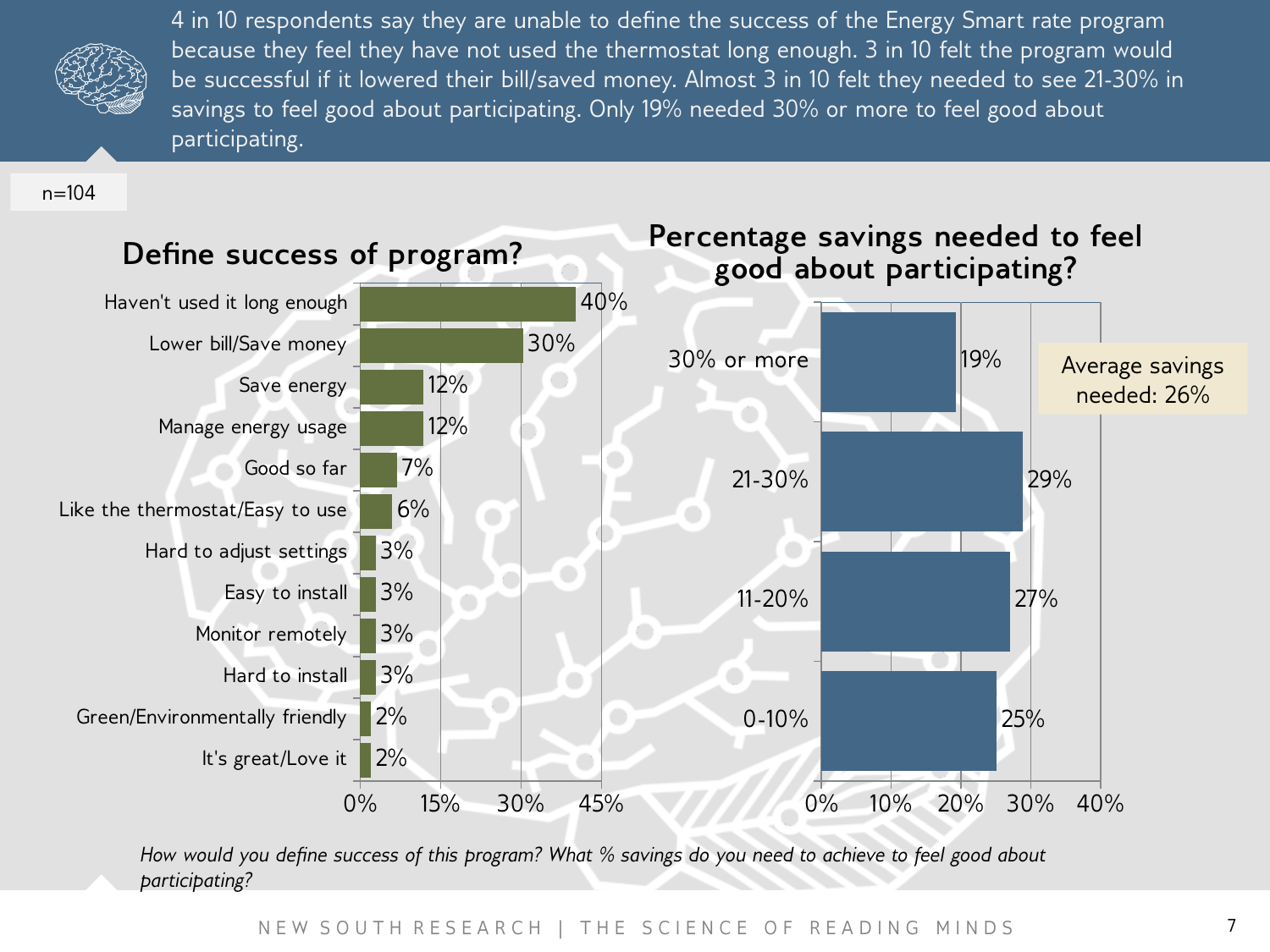

4 in 10 respondents say they are unable to define the success of the Energy Smart rate program because they feel they have not used the thermostat long enough. 3 in 10 felt the program would be successful if it lowered their bill/saved money. Almost 3 in 10 felt they needed to see 21-30% in savings to feel good about participating. Only 19% needed 30% or more to feel good about participating.
n=104

### Chart: Percentage savings needed to feel good about participating?

| Category | Series 1 |
|---|---|
| 0-10% | 0.251 |
| 11-20% | 0.27 |
| 21-30% | 0.2880000000000001 |
| 30% or more | 0.193 |

### Chart: Define success of program?

| Category | Series 1 |
|---|---|
| It's great/Love it | 0.020000000000000004 |
| Green/Environmentally friendly | 0.020000000000000004 |
| Hard to install | 0.029 |
| Monitor remotely | 0.029 |
| Easy to install | 0.029 |
| Hard to adjust settings | 0.029 |
| Like the thermostat/Easy to use | 0.059000000000000004 |
| Good so far | 0.06900000000000002 |
| Manage energy usage | 0.11799999999999998 |
| Save energy | 0.11799999999999998 |
| Lower bill/Save money | 0.3040000000000001 |
| Haven't used it long enough | 0.402 |
Average savings needed: 26%
How would you define success of this program? What % savings do you need to achieve to feel good about participating?
7